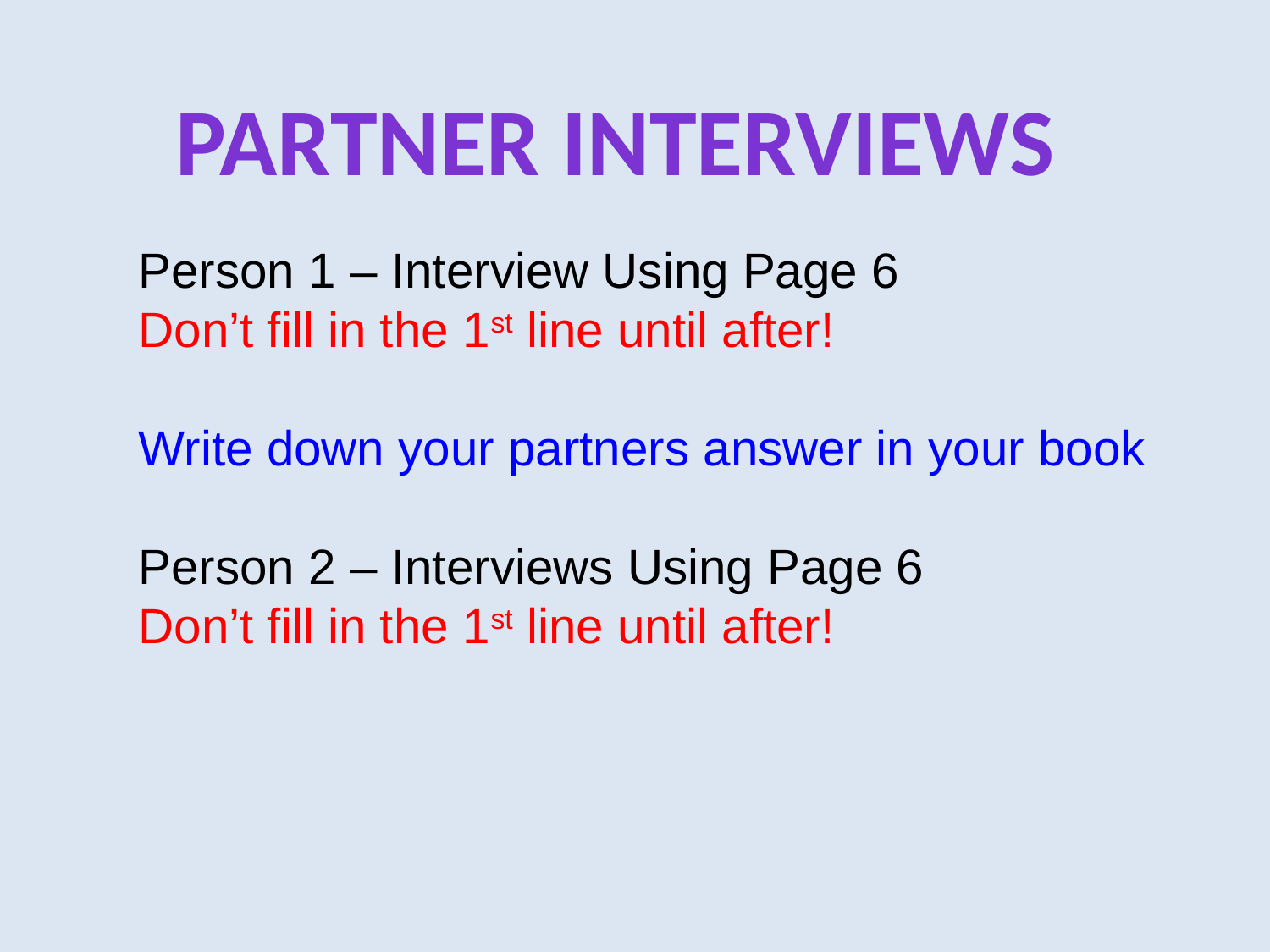

Partner Interviews

Person 1 – Interview Using Page 6
Don’t fill in the 1st line until after!

Write down your partners answer in your book

Person 2 – Interviews Using Page 6
Don’t fill in the 1st line until after!